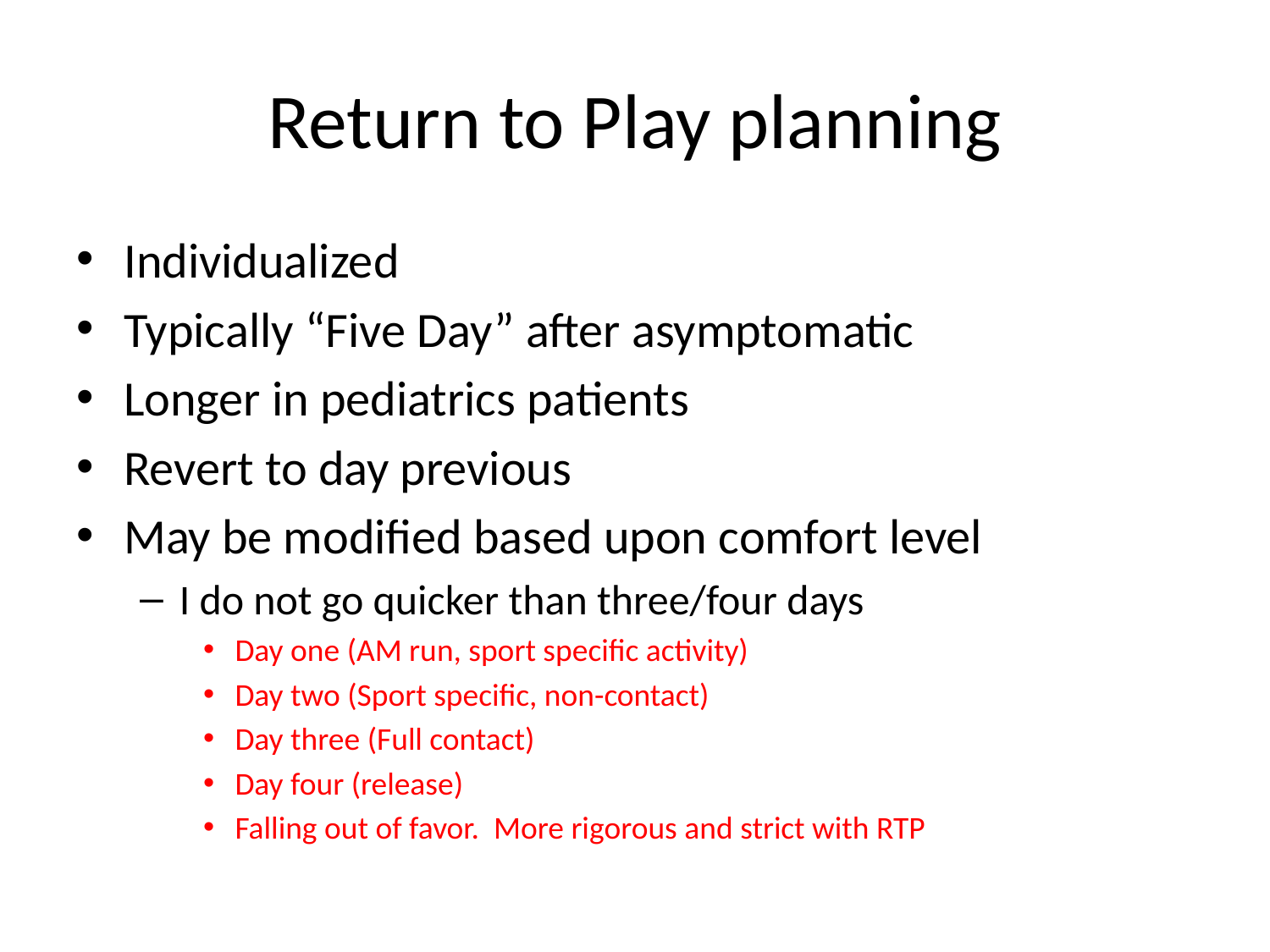

# Return to Play planning
Individualized
Typically “Five Day” after asymptomatic
Longer in pediatrics patients
Revert to day previous
May be modified based upon comfort level
I do not go quicker than three/four days
Day one (AM run, sport specific activity)
Day two (Sport specific, non-contact)
Day three (Full contact)
Day four (release)
Falling out of favor.  More rigorous and strict with RTP